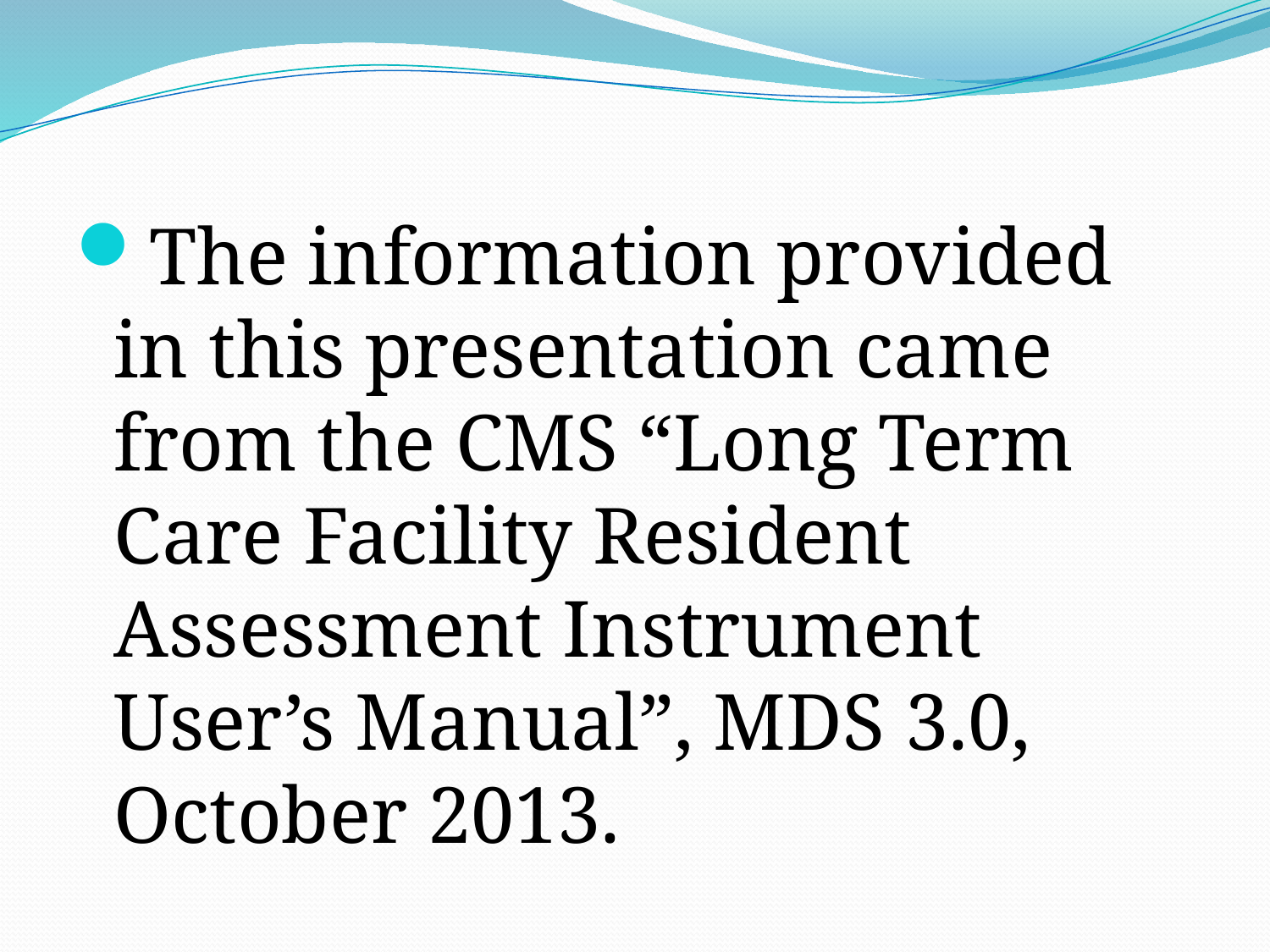

#
The information provided in this presentation came from the CMS “Long Term Care Facility Resident Assessment Instrument User’s Manual”, MDS 3.0, October 2013.